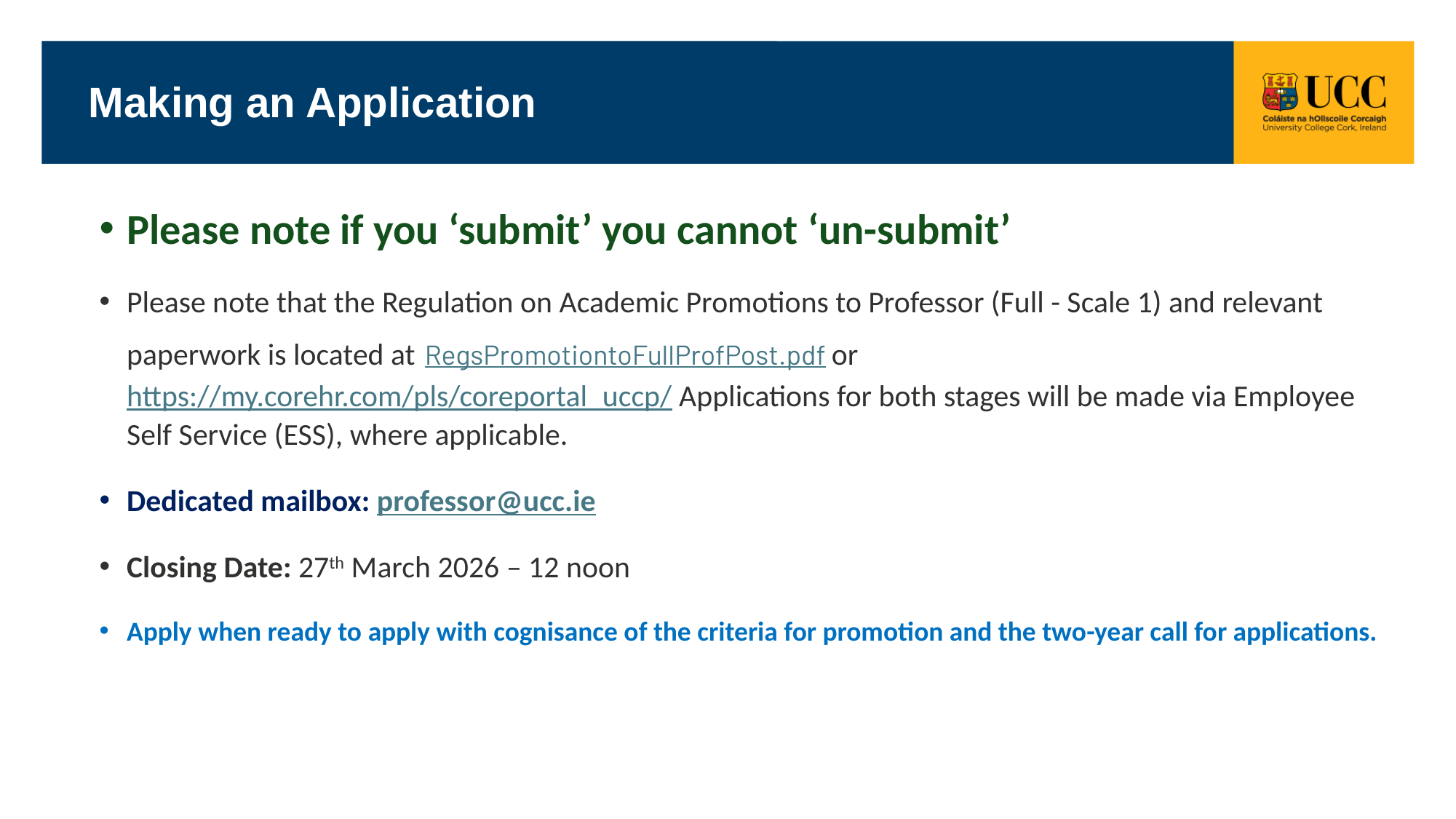

Making an Application
Please note if you ‘submit’ you cannot ‘un-submit’
Please note that the Regulation on Academic Promotions to Professor (Full - Scale 1) and relevant paperwork is located at RegsPromotiontoFullProfPost.pdf or https://my.corehr.com/pls/coreportal_uccp/ Applications for both stages will be made via Employee Self Service (ESS), where applicable.
Dedicated mailbox: professor@ucc.ie
Closing Date: 27th March 2026 – 12 noon
Apply when ready to apply with cognisance of the criteria for promotion and the two-year call for applications.